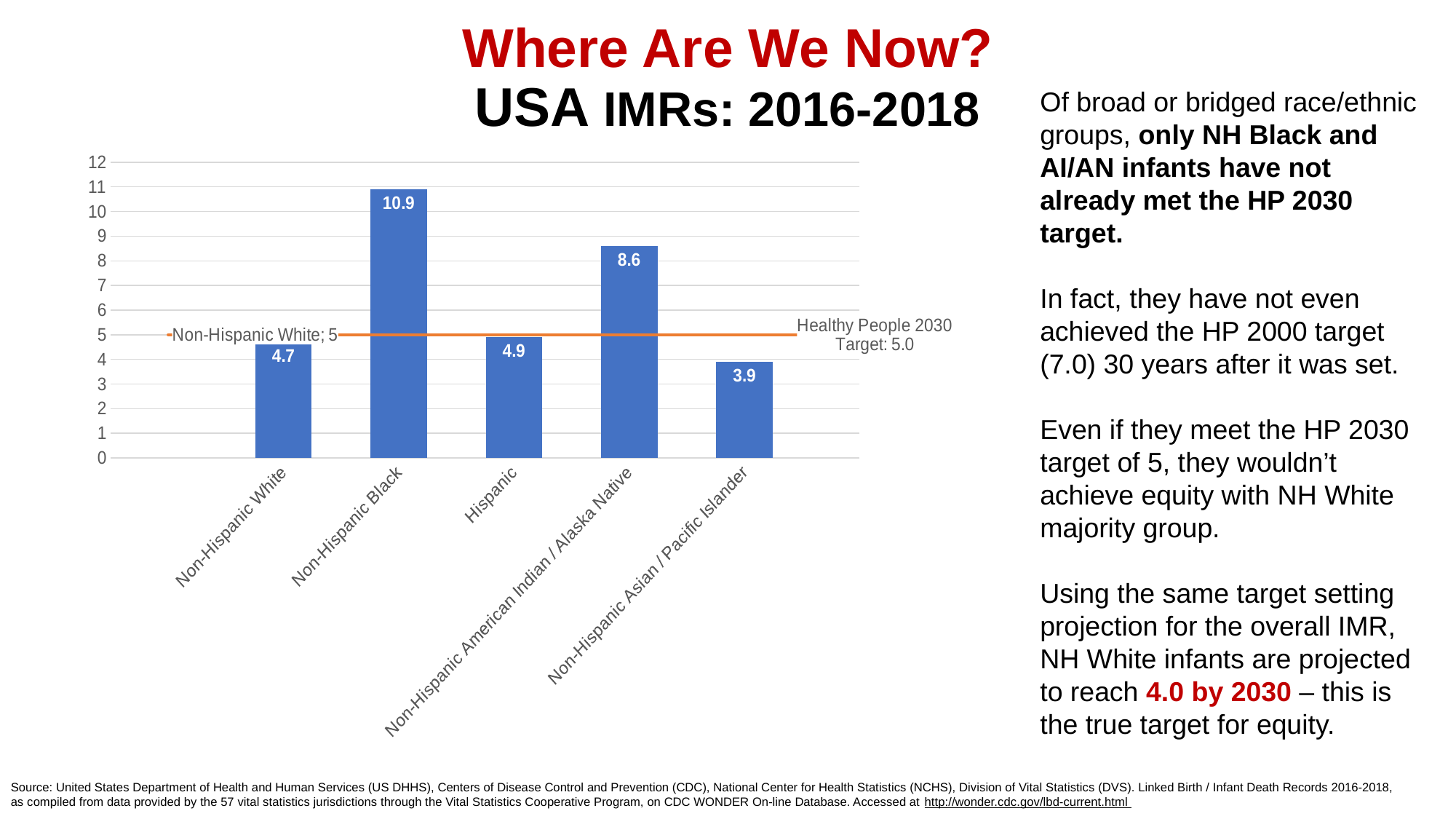

# Where Are We Now? USA IMRs: 2016-2018
Of broad or bridged race/ethnic groups, only NH Black and AI/AN infants have not already met the HP 2030 target.

In fact, they have not even achieved the HP 2000 target (7.0) 30 years after it was set.

Even if they meet the HP 2030 target of 5, they wouldn’t achieve equity with NH White majority group.

Using the same target setting projection for the overall IMR, NH White infants are projected to reach 4.0 by 2030 – this is the true target for equity.

[unsupported chart]

Source: United States Department of Health and Human Services (US DHHS), Centers of Disease Control and Prevention (CDC), National Center for Health Statistics (NCHS), Division of Vital Statistics (DVS). Linked Birth / Infant Death Records 2016-2018, as compiled from data provided by the 57 vital statistics jurisdictions through the Vital Statistics Cooperative Program, on CDC WONDER On-line Database. Accessed at http://wonder.cdc.gov/lbd-current.html
25